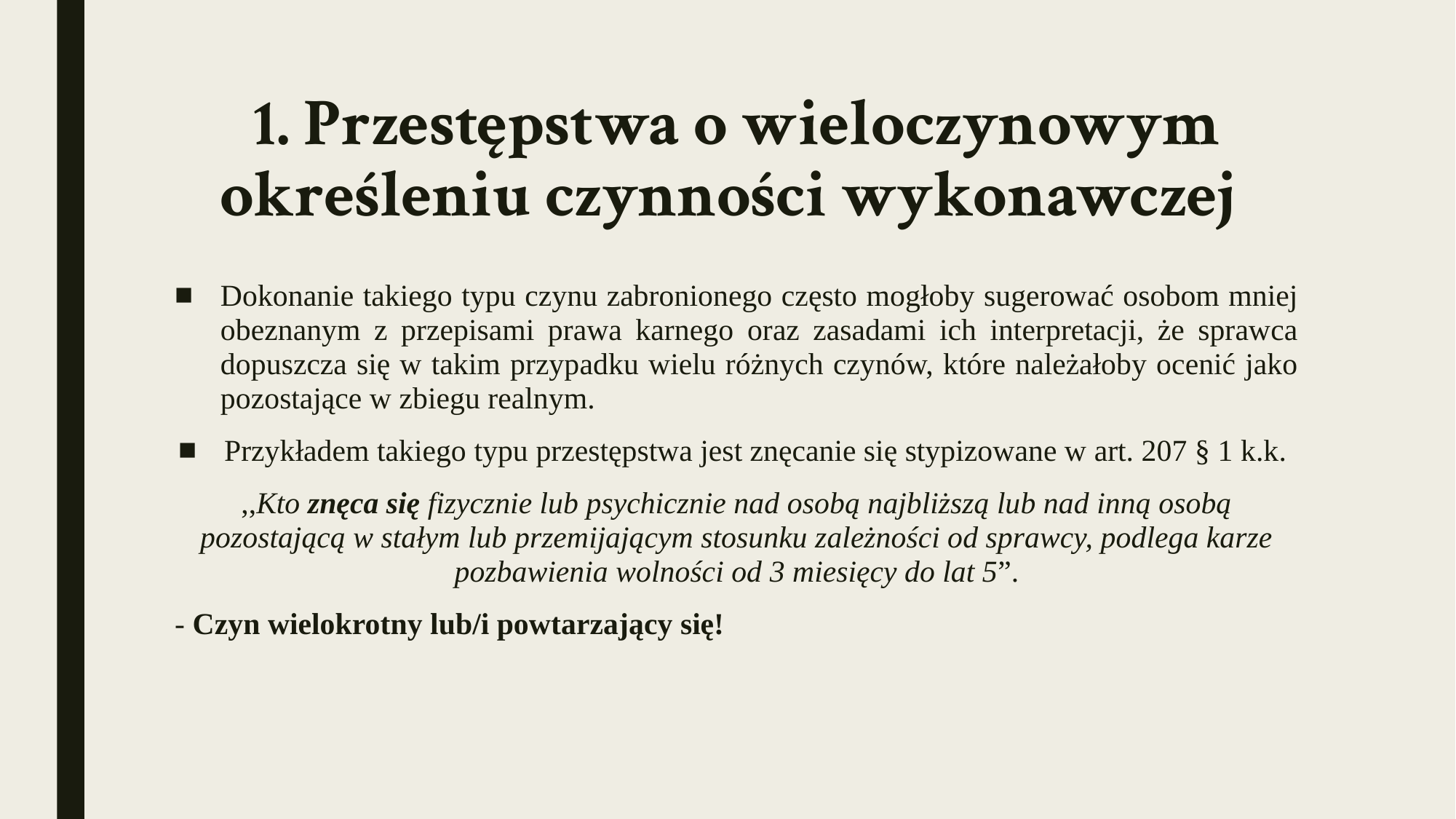

# 1. Przestępstwa o wieloczynowym określeniu czynności wykonawczej
Dokonanie takiego typu czynu zabronionego często mogłoby sugerować osobom mniej obeznanym z przepisami prawa karnego oraz zasadami ich interpretacji, że sprawca dopuszcza się w takim przypadku wielu różnych czynów, które należałoby ocenić jako pozostające w zbiegu realnym.
Przykładem takiego typu przestępstwa jest znęcanie się stypizowane w art. 207 § 1 k.k.
,,Kto znęca się fizycznie lub psychicznie nad osobą najbliższą lub nad inną osobą pozostającą w stałym lub przemijającym stosunku zależności od sprawcy, podlega karze pozbawienia wolności od 3 miesięcy do lat 5”.
- Czyn wielokrotny lub/i powtarzający się!